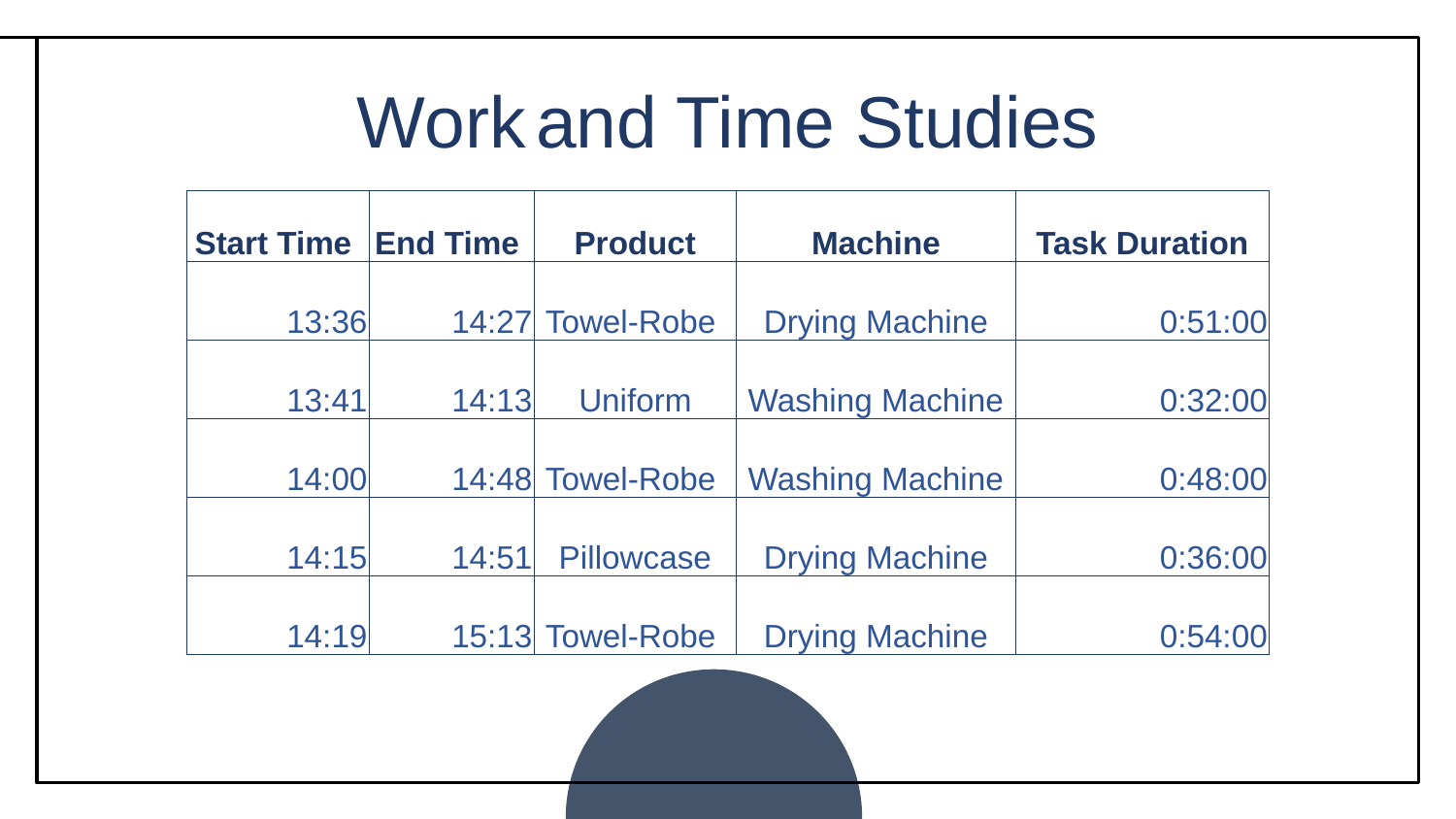

Work and Time Studies
| Start Time | End Time | Product | Machine | Task Duration |
| --- | --- | --- | --- | --- |
| 13:36 | 14:27 | Towel-Robe | Drying Machine | 0:51:00 |
| 13:41 | 14:13 | Uniform | Washing Machine | 0:32:00 |
| 14:00 | 14:48 | Towel-Robe | Washing Machine | 0:48:00 |
| 14:15 | 14:51 | Pillowcase | Drying Machine | 0:36:00 |
| 14:19 | 15:13 | Towel-Robe | Drying Machine | 0:54:00 |